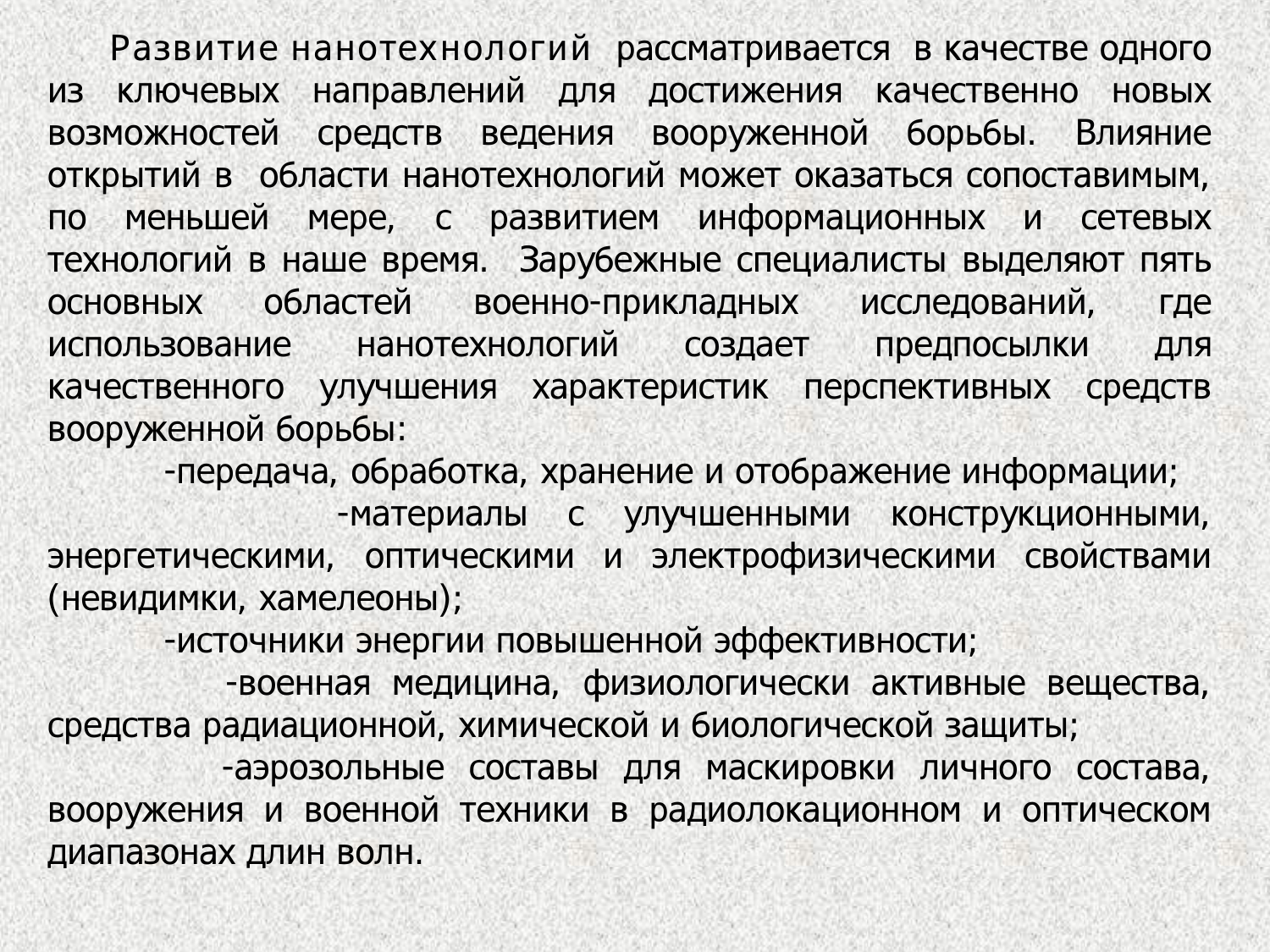

Развитие нанотехнологий  рассматривается  в качестве одного из ключевых направлений для достижения качественно новых возможностей средств ведения вооруженной борьбы. Влияние открытий в  области нанотехнологий может оказаться сопоставимым, по меньшей мере, с развитием информационных и сетевых технологий в наше время.  Зарубежные специалисты выделяют пять основных областей военно-прикладных исследований, где использование нанотехнологий создает предпосылки для качественного улучшения характеристик перспективных средств вооруженной борьбы:
      -передача, обработка, хранение и отображение информации;
      -материалы с улучшенными конструкционными, энергетическими, оптическими и электрофизическими свойствами (невидимки, хамелеоны);
      -источники энергии повышенной эффективности;
      -военная медицина, физиологически активные вещества, средства радиационной, химической и биологической защиты;
     -аэрозольные составы для маскировки личного состава, вооружения и военной техники в радиолокационном и оптическом диапазонах длин волн.